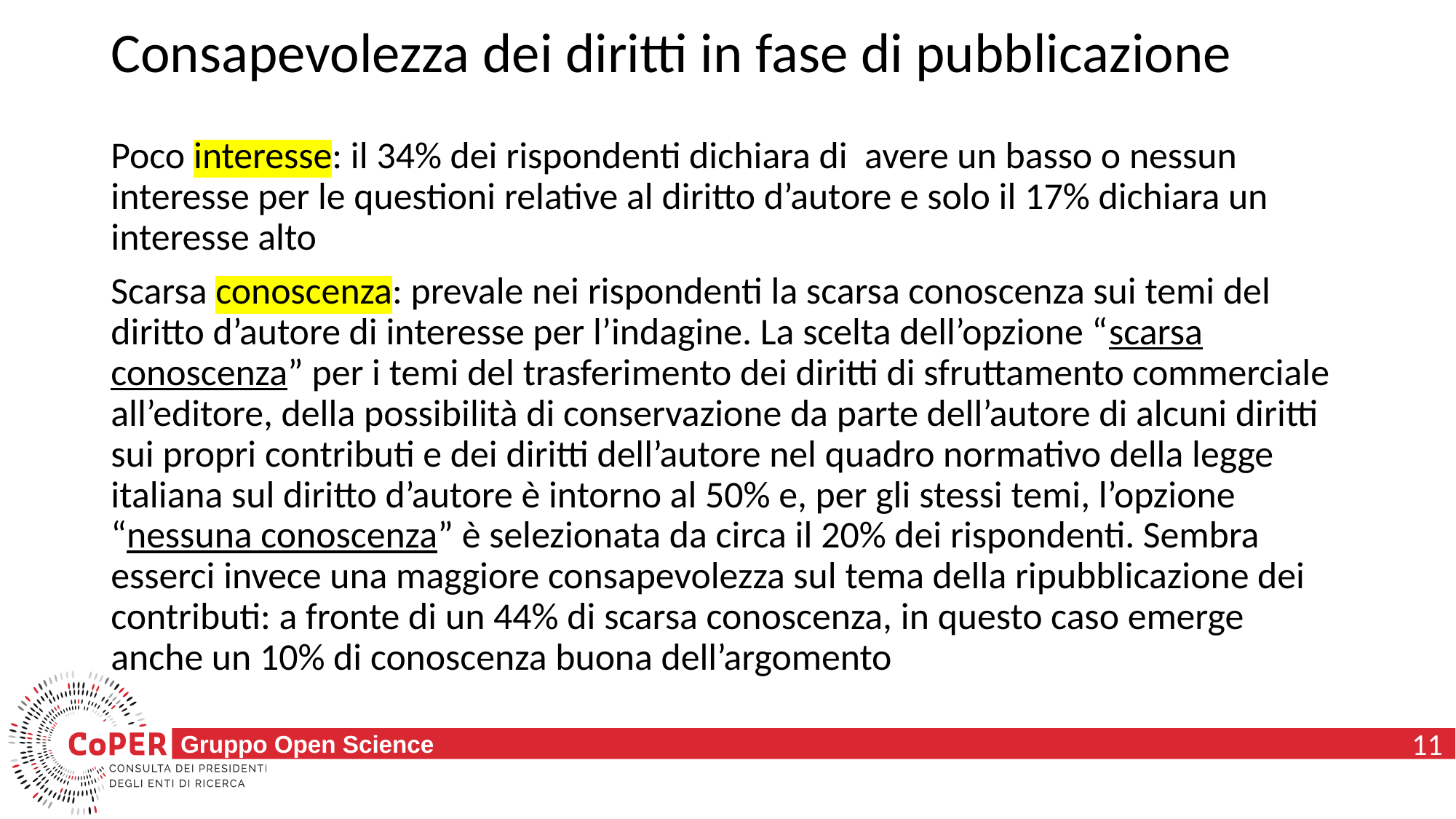

# Consapevolezza dei diritti in fase di pubblicazione
Poco interesse: il 34% dei rispondenti dichiara di  avere un basso o nessun interesse per le questioni relative al diritto d’autore e solo il 17% dichiara un interesse alto
Scarsa conoscenza: prevale nei rispondenti la scarsa conoscenza sui temi del diritto d’autore di interesse per l’indagine. La scelta dell’opzione “scarsa conoscenza” per i temi del trasferimento dei diritti di sfruttamento commerciale all’editore, della possibilità di conservazione da parte dell’autore di alcuni diritti sui propri contributi e dei diritti dell’autore nel quadro normativo della legge italiana sul diritto d’autore è intorno al 50% e, per gli stessi temi, l’opzione “nessuna conoscenza” è selezionata da circa il 20% dei rispondenti. Sembra esserci invece una maggiore consapevolezza sul tema della ripubblicazione dei contributi: a fronte di un 44% di scarsa conoscenza, in questo caso emerge anche un 10% di conoscenza buona dell’argomento

11